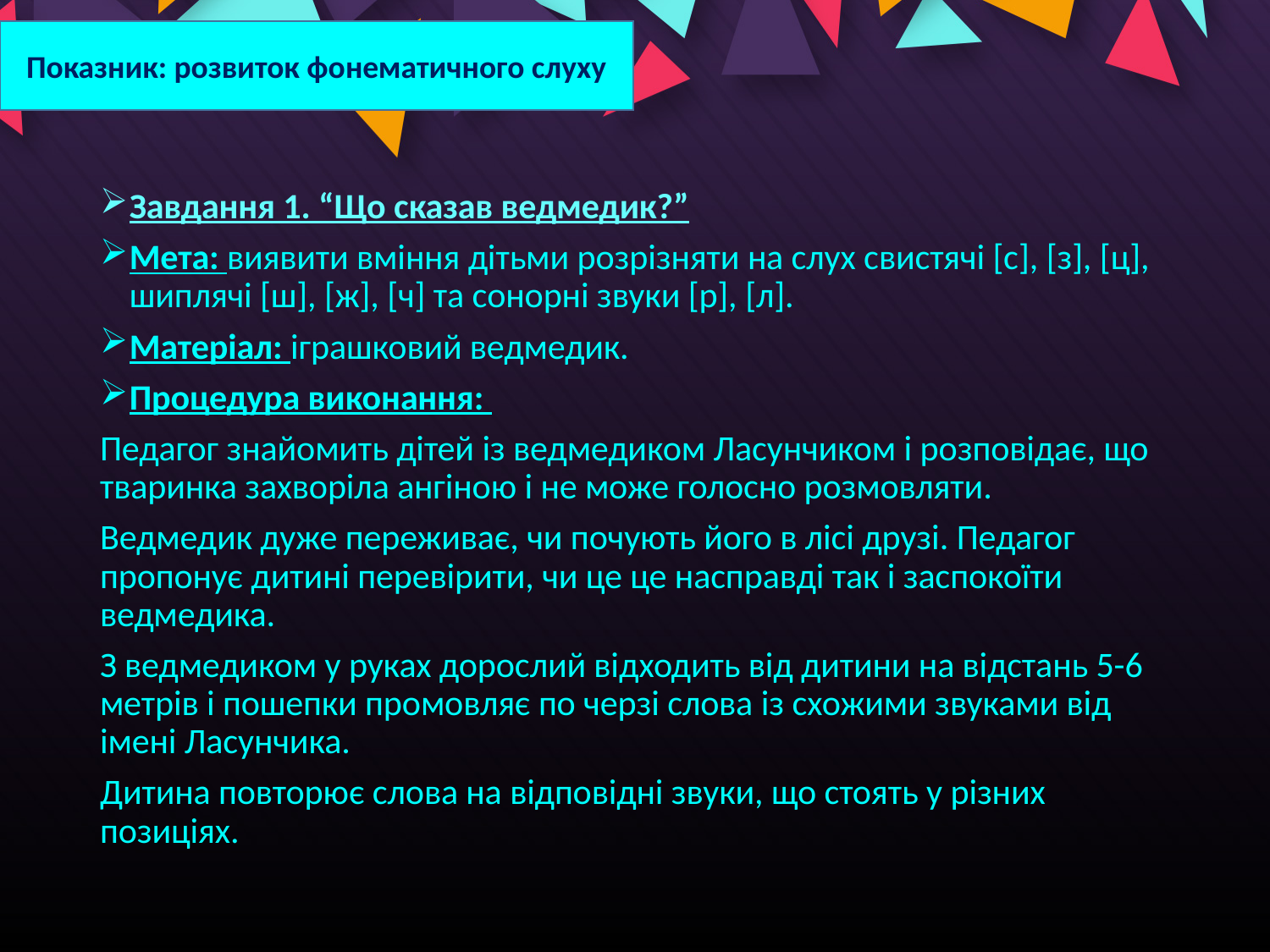

Показник: розвиток фонематичного слуху

Завдання 1. “Що сказав ведмедик?”
Мета: виявити вміння дітьми розрізняти на слух свистячі [с], [з], [ц], шиплячі [ш], [ж], [ч] та сонорні звуки [р], [л].
Матеріал: іграшковий ведмедик.
Процедура виконання:
Педагог знайомить дітей із ведмедиком Ласунчиком і розповідає, що тваринка захворіла ангіною і не може голосно розмовляти.
Ведмедик дуже переживає, чи почують його в лісі друзі. Педагог пропонує дитині перевірити, чи це це насправді так і заспокоїти ведмедика.
З ведмедиком у руках дорослий відходить від дитини на відстань 5-6 метрів і пошепки промовляє по черзі слова із схожими звуками від імені Ласунчика.
Дитина повторює слова на відповідні звуки, що стоять у різних позиціях.